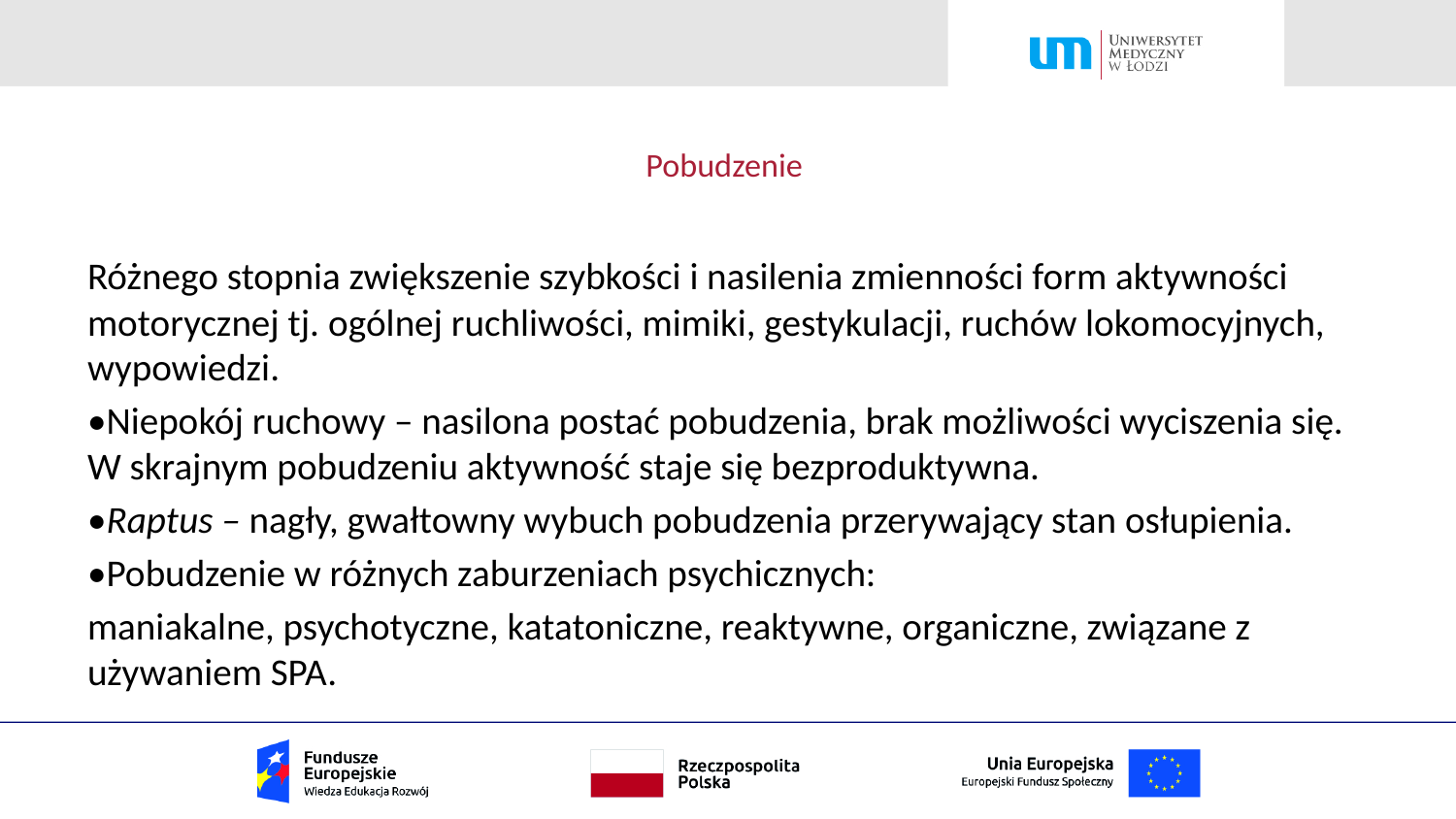

# Pobudzenie

Różnego stopnia zwiększenie szybkości i nasilenia zmienności form aktywności motorycznej tj. ogólnej ruchliwości, mimiki, gestykulacji, ruchów lokomocyjnych, wypowiedzi.
•Niepokój ruchowy – nasilona postać pobudzenia, brak możliwości wyciszenia się. W skrajnym pobudzeniu aktywność staje się bezproduktywna.
•Raptus – nagły, gwałtowny wybuch pobudzenia przerywający stan osłupienia.
•Pobudzenie w różnych zaburzeniach psychicznych:
maniakalne, psychotyczne, katatoniczne, reaktywne, organiczne, związane z używaniem SPA.